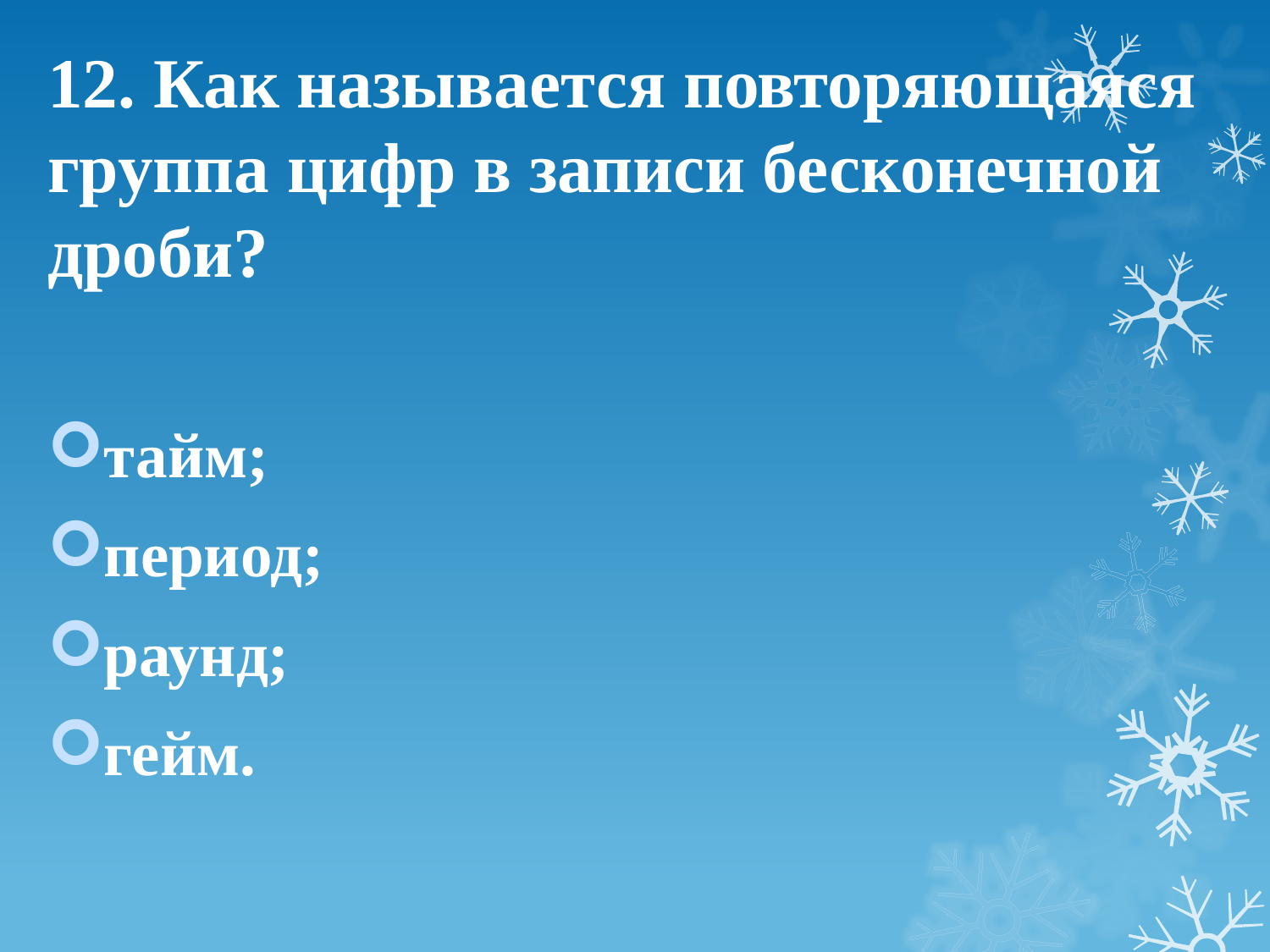

# 12. Как называется повторяющаяся группа цифр в записи бесконечной дроби?
тайм;
период;
раунд;
гейм.